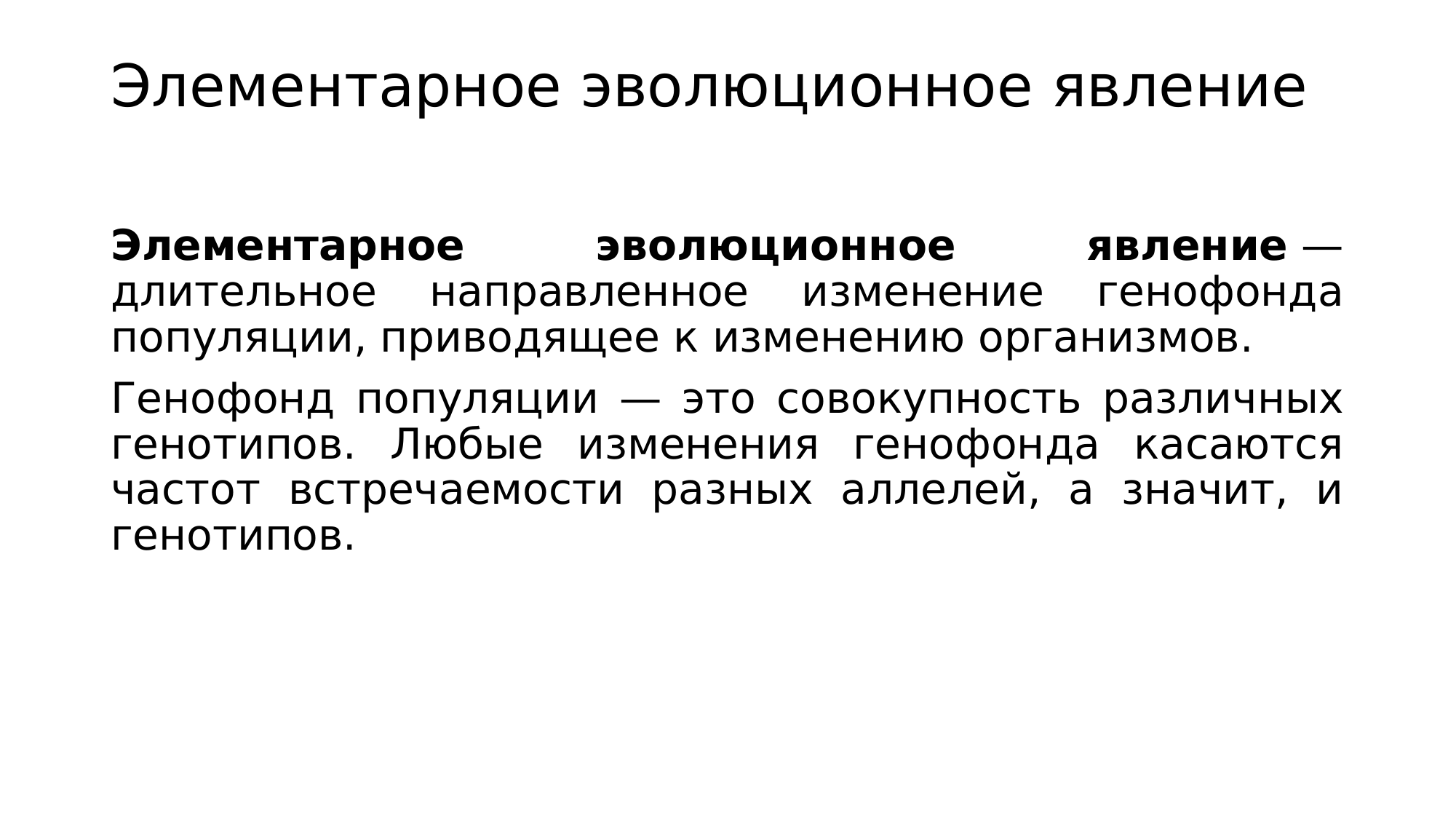

# Элементарное эволюционное явление
Элементарное эволюционное явление — длительное направленное изменение генофонда популяции, приводящее к изменению организмов.
Генофонд популяции — это совокупность различных генотипов. Любые изменения генофонда касаются частот встречаемости разных аллелей, а значит, и генотипов.